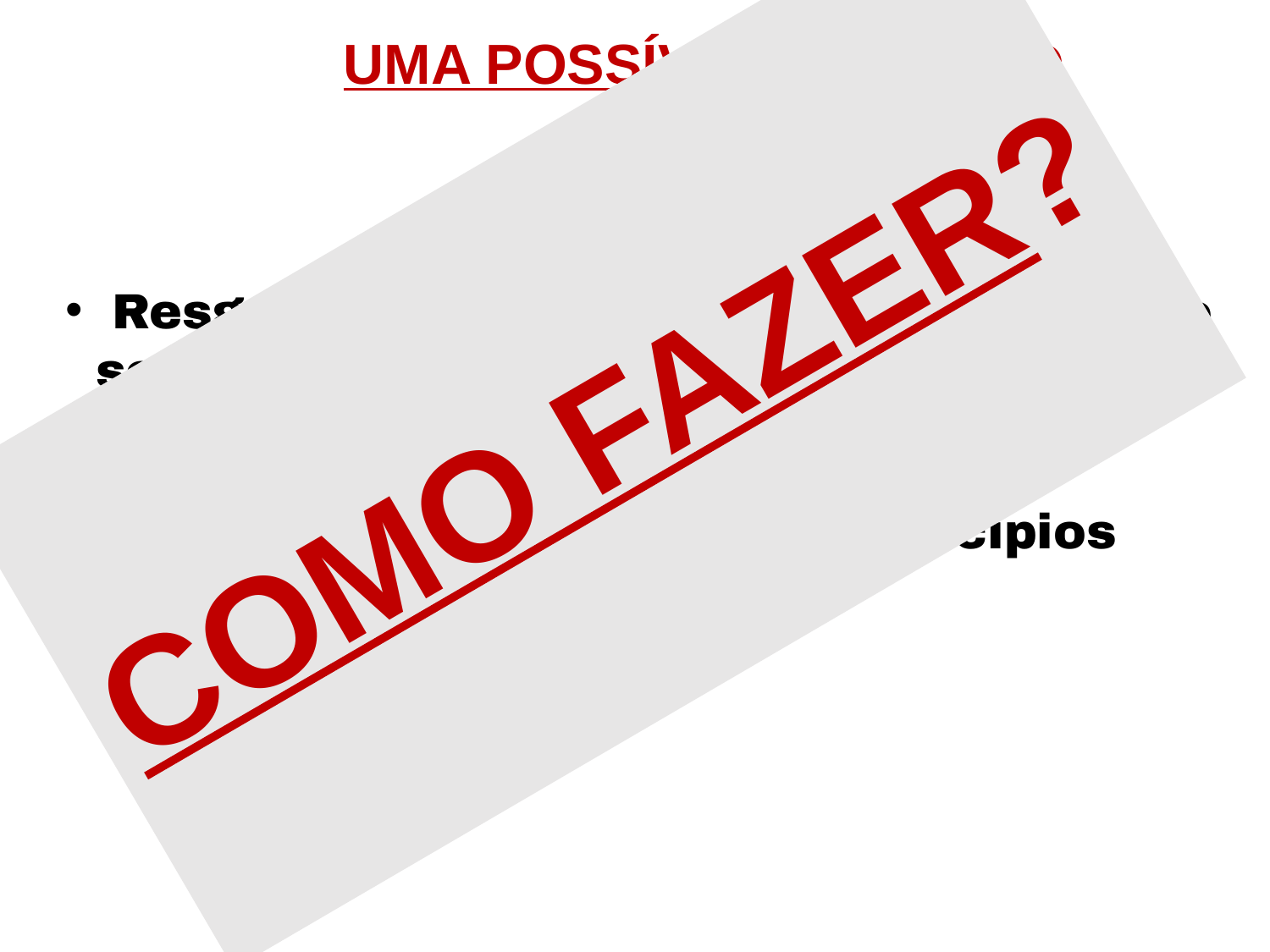

UMA POSSÍVEL SOLUÇÃO
1440

COMO FAZER?

 Resgatar a Ética do Caráter (Ser, mesmo sem parecer).
 Resgatar os Princípios.
 Construir Valores tendo os Princípios como base.

15/20